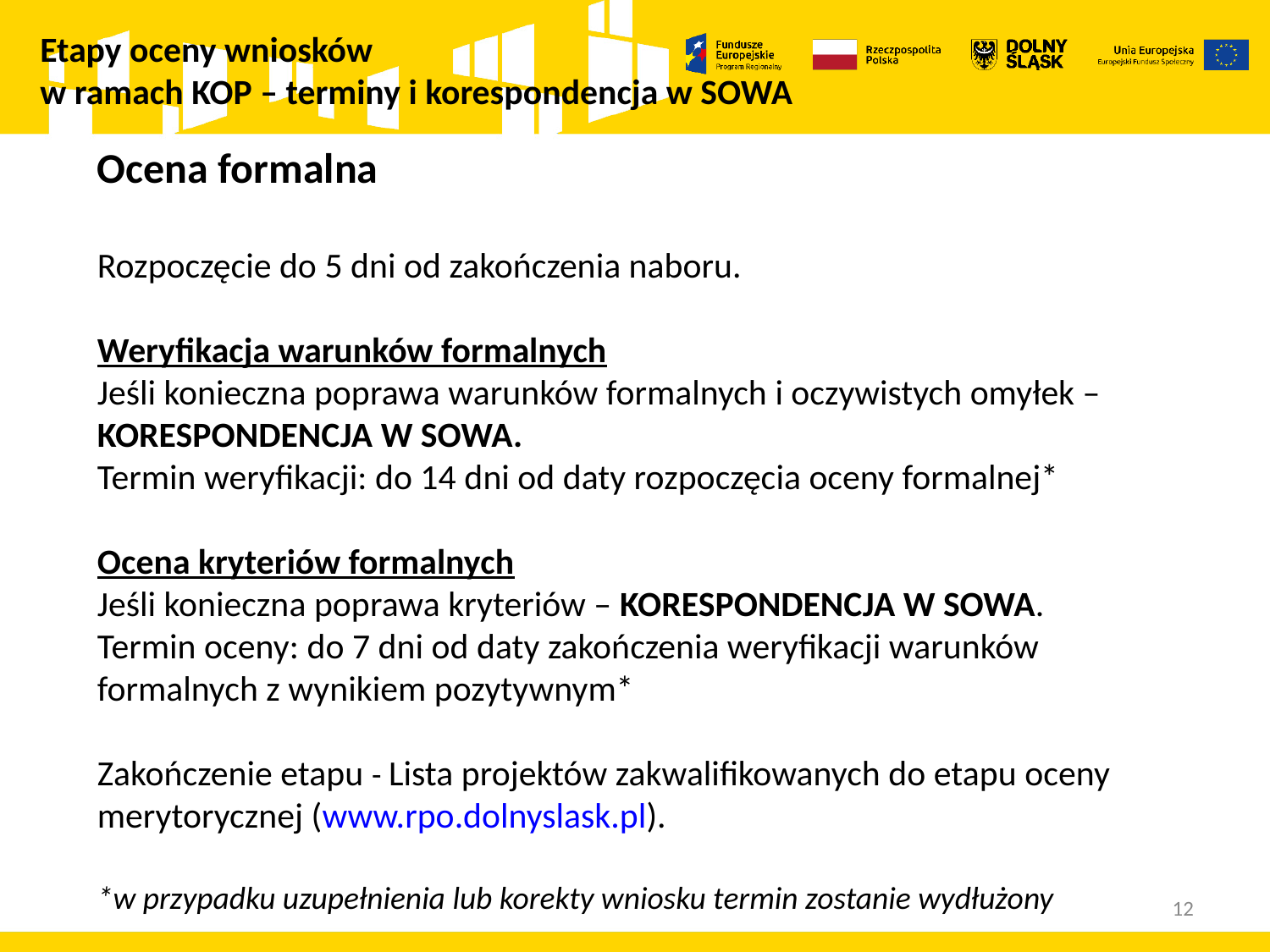

Etapy oceny wniosków
w ramach KOP – terminy i korespondencja w SOWA

Ocena formalna

Rozpoczęcie do 5 dni od zakończenia naboru.

Weryfikacja warunków formalnych
Jeśli konieczna poprawa warunków formalnych i oczywistych omyłek –KORESPONDENCJA W SOWA.
Termin weryfikacji: do 14 dni od daty rozpoczęcia oceny formalnej*

Ocena kryteriów formalnych
Jeśli konieczna poprawa kryteriów – KORESPONDENCJA W SOWA.
Termin oceny: do 7 dni od daty zakończenia weryfikacji warunków formalnych z wynikiem pozytywnym*

Zakończenie etapu - Lista projektów zakwalifikowanych do etapu oceny merytorycznej (www.rpo.dolnyslask.pl).

*w przypadku uzupełnienia lub korekty wniosku termin zostanie wydłużony

12